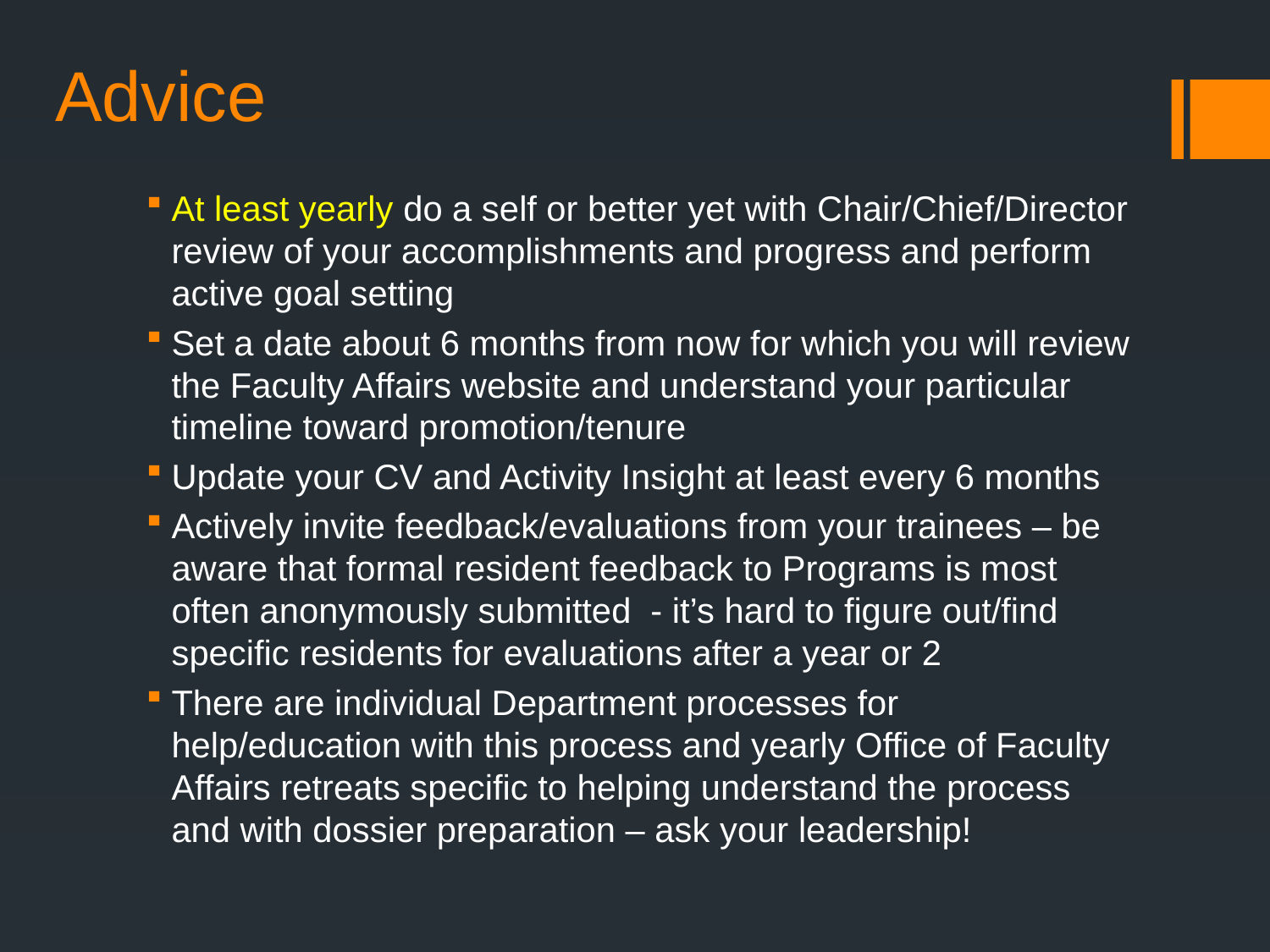

# Advice
At least yearly do a self or better yet with Chair/Chief/Director review of your accomplishments and progress and perform active goal setting
Set a date about 6 months from now for which you will review the Faculty Affairs website and understand your particular timeline toward promotion/tenure
Update your CV and Activity Insight at least every 6 months
Actively invite feedback/evaluations from your trainees – be aware that formal resident feedback to Programs is most often anonymously submitted  - it’s hard to figure out/find  specific residents for evaluations after a year or 2
There are individual Department processes for help/education with this process and yearly Office of Faculty Affairs retreats specific to helping understand the process and with dossier preparation – ask your leadership!